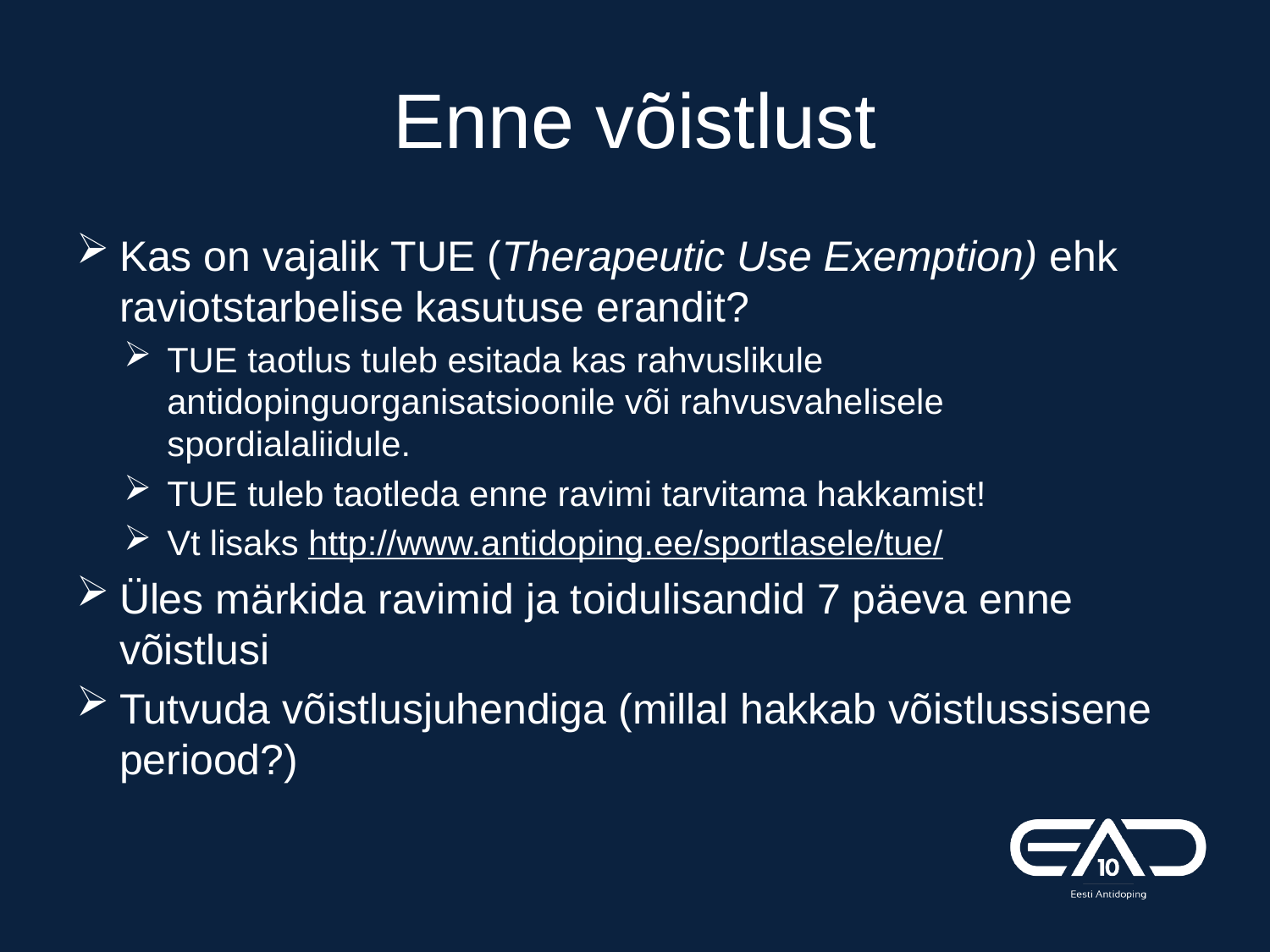

# Enne võistlust
Kas on vajalik TUE (Therapeutic Use Exemption) ehk raviotstarbelise kasutuse erandit?
TUE taotlus tuleb esitada kas rahvuslikule antidopinguorganisatsioonile või rahvusvahelisele spordialaliidule.
TUE tuleb taotleda enne ravimi tarvitama hakkamist!
Vt lisaks http://www.antidoping.ee/sportlasele/tue/
Üles märkida ravimid ja toidulisandid 7 päeva enne võistlusi
Tutvuda võistlusjuhendiga (millal hakkab võistlussisene periood?)